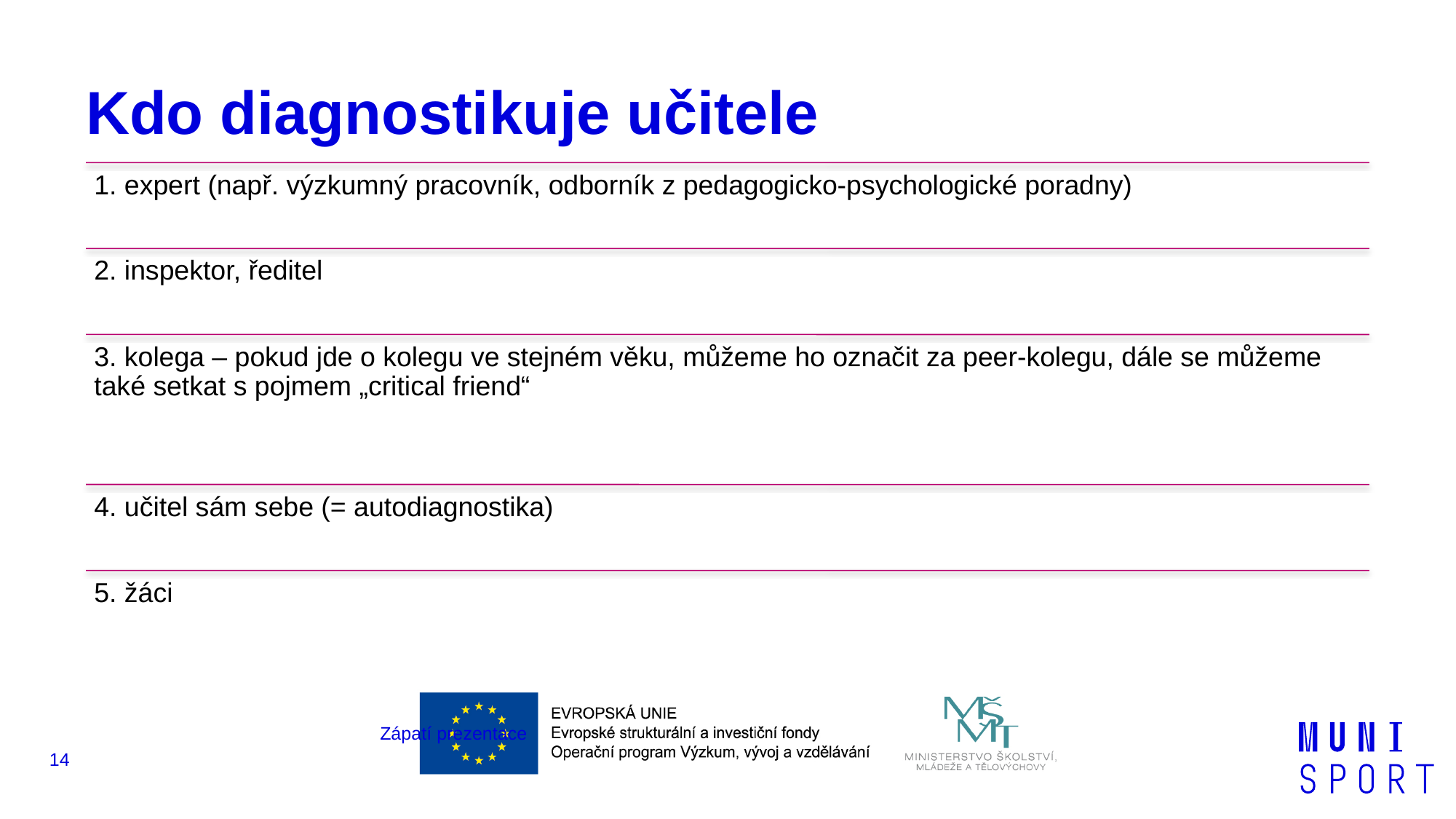

# Kdo diagnostikuje učitele
1. expert (např. výzkumný pracovník, odborník z pedagogicko-psychologické poradny)
2. inspektor, ředitel
3. kolega – pokud jde o kolegu ve stejném věku, můžeme ho označit za peer-kolegu, dále se můžeme také setkat s pojmem „critical friend“
4. učitel sám sebe (= autodiagnostika)
5. žáci
Zápatí prezentace
14